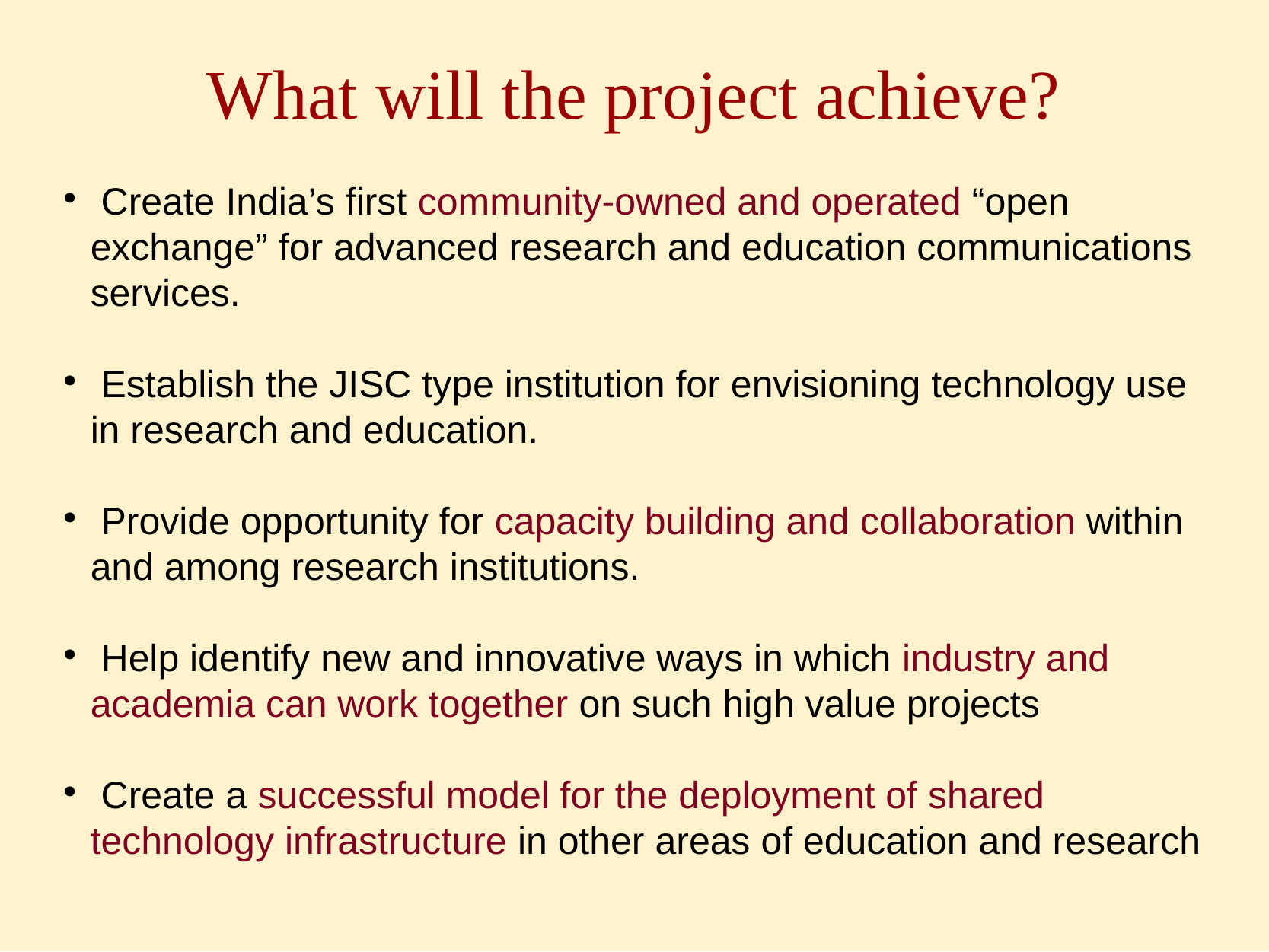

What will the project achieve?

 Create India’s first community-owned and operated “open exchange” for advanced research and education communications services.

 Establish the JISC type institution for envisioning technology use in research and education.

 Provide opportunity for capacity building and collaboration within and among research institutions.

 Help identify new and innovative ways in which industry and academia can work together on such high value projects

 Create a successful model for the deployment of shared technology infrastructure in other areas of education and research